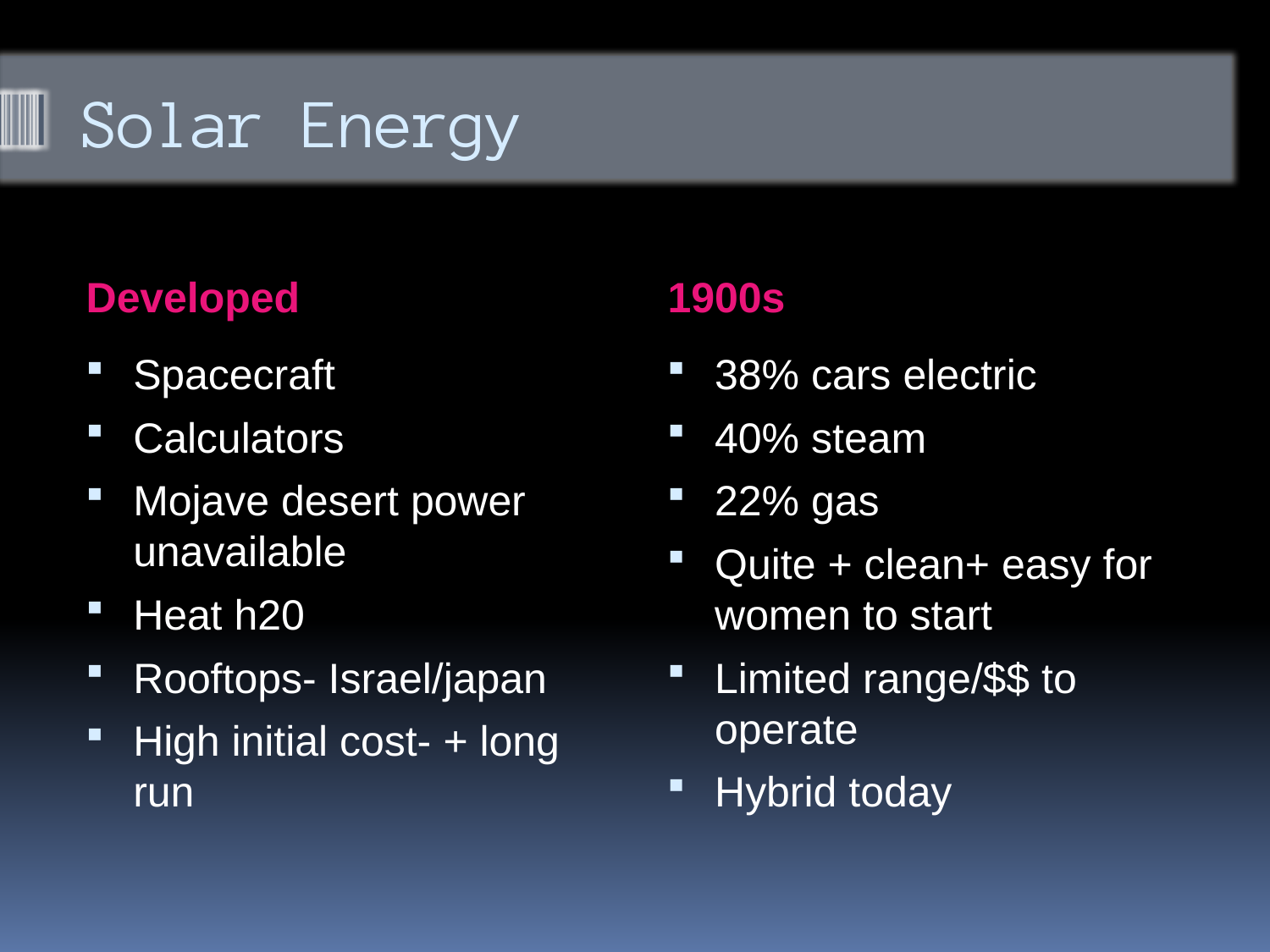

# Solar Energy
Developed
1900s
Spacecraft
Calculators
Mojave desert power unavailable
Heat h20
Rooftops- Israel/japan
High initial cost- + long run
38% cars electric
40% steam
22% gas
Quite + clean+ easy for women to start
Limited range/$$ to operate
Hybrid today